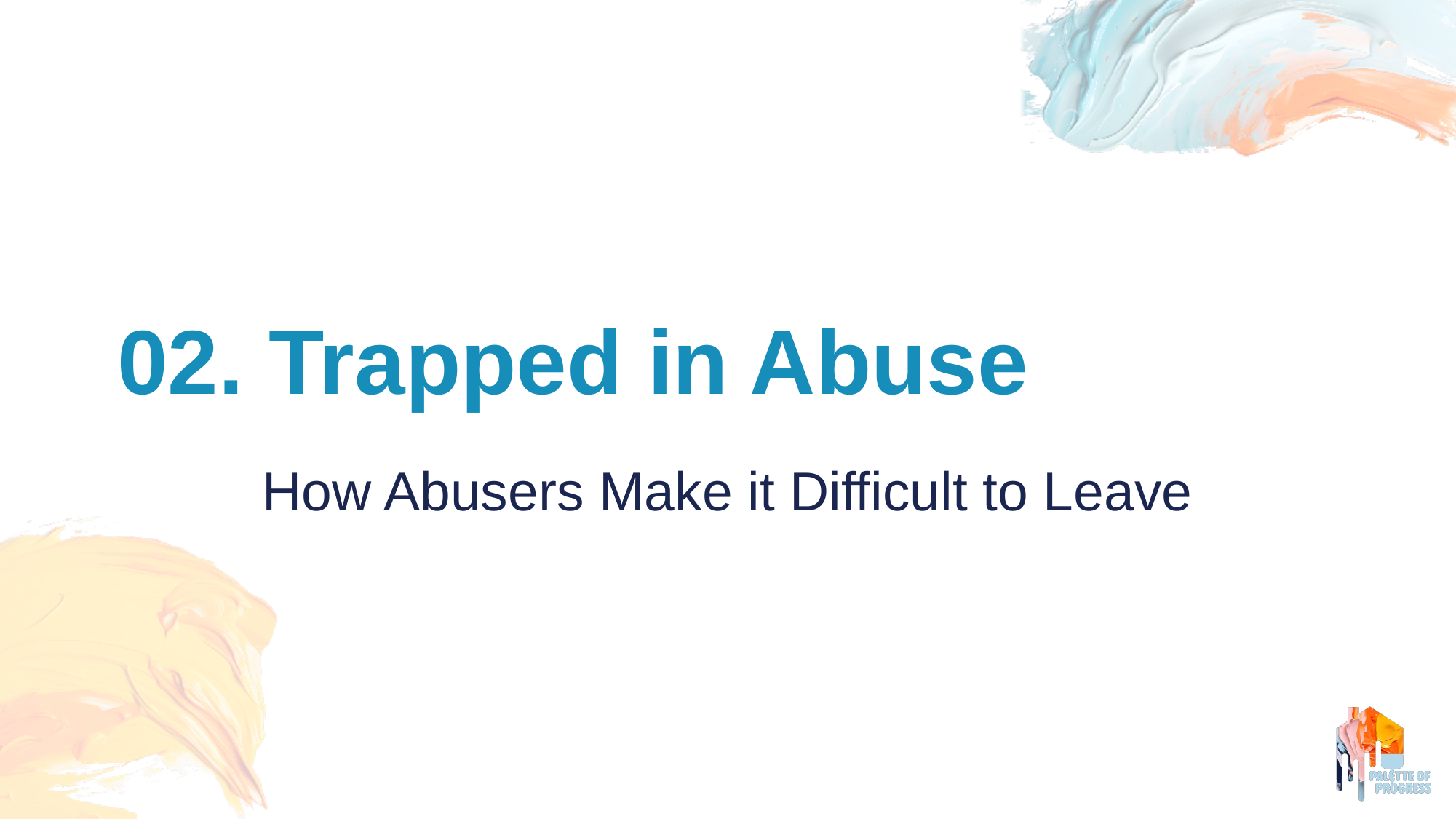

# 02. Trapped in Abuse
How Abusers Make it Difficult to Leave